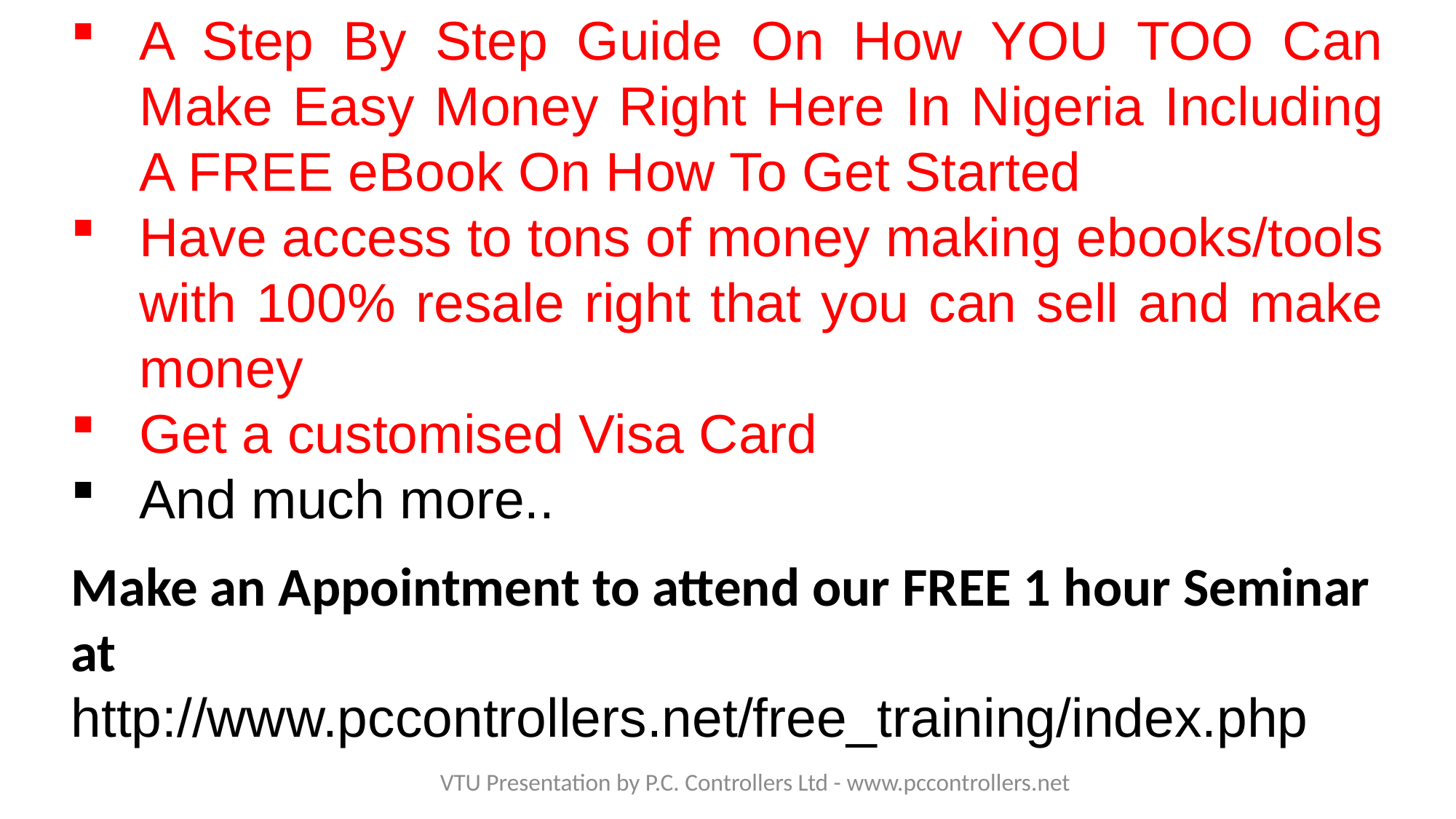

A Step By Step Guide On How YOU TOO Can Make Easy Money Right Here In Nigeria Including A FREE eBook On How To Get Started
Have access to tons of money making ebooks/tools with 100% resale right that you can sell and make money
Get a customised Visa Card
And much more..

Make an Appointment to attend our FREE 1 hour Seminar at
http://www.pccontrollers.net/free_training/index.php
VTU Presentation by P.C. Controllers Ltd - www.pccontrollers.net